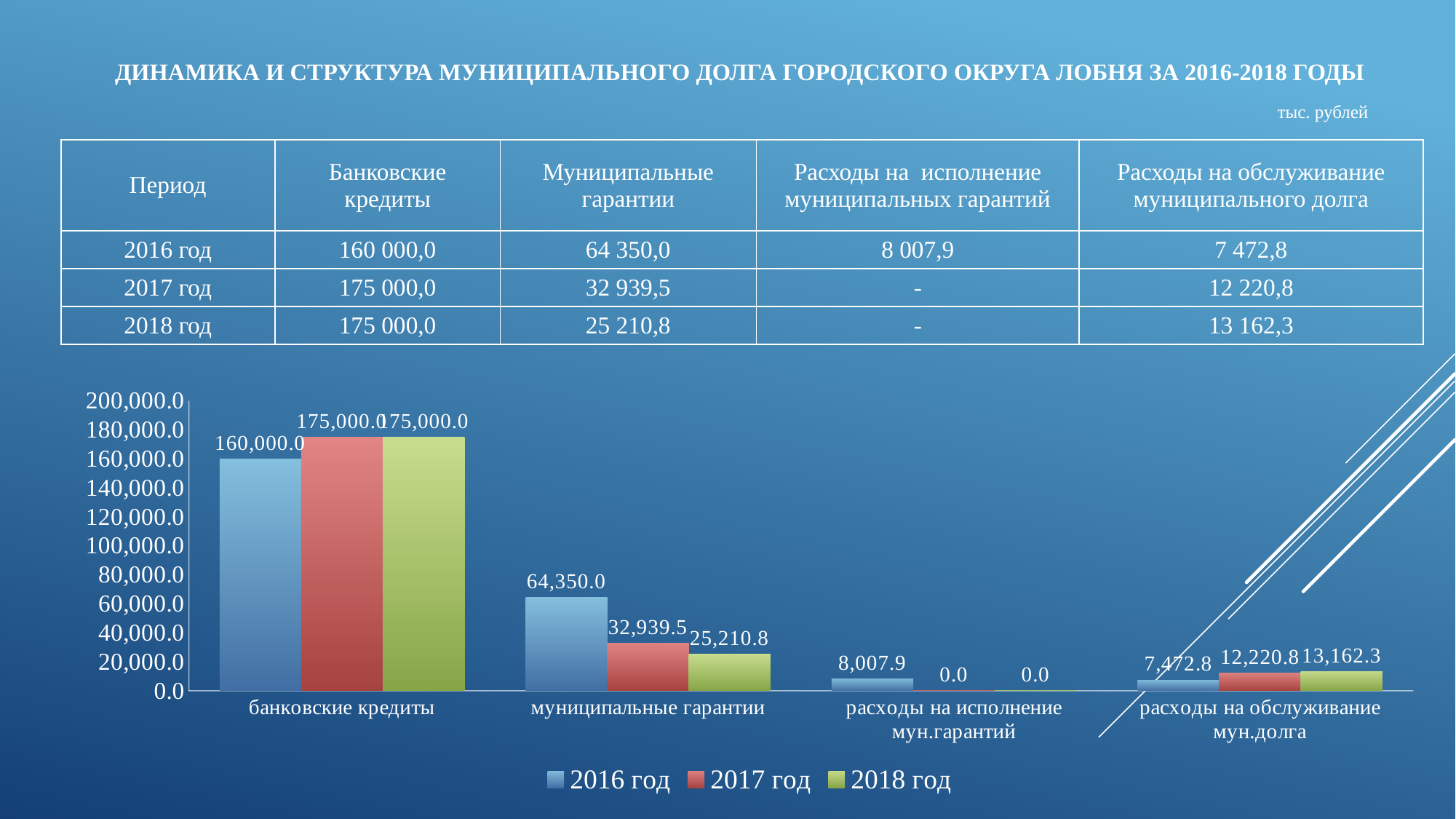

# Динамика и структура муниципального долга городского округа Лобня за 2016-2018 годы
тыс. рублей
| Период | Банковские кредиты | Муниципальные гарантии | Расходы на исполнение муниципальных гарантий | Расходы на обслуживание муниципального долга |
| --- | --- | --- | --- | --- |
| 2016 год | 160 000,0 | 64 350,0 | 8 007,9 | 7 472,8 |
| 2017 год | 175 000,0 | 32 939,5 | - | 12 220,8 |
| 2018 год | 175 000,0 | 25 210,8 | - | 13 162,3 |

### Chart

| Category | 2016 год | 2017 год | 2018 год |
|---|---|---|---|
| банковские кредиты | 160000.0 | 175000.0 | 175000.0 |
| муниципальные гарантии | 64350.0 | 32939.5 | 25210.8 |
| расходы на исполнение мун.гарантий | 8007.9 | 0.0 | 0.0 |
| расходы на обслуживание мун.долга | 7472.8 | 12220.8 | 13162.3 |